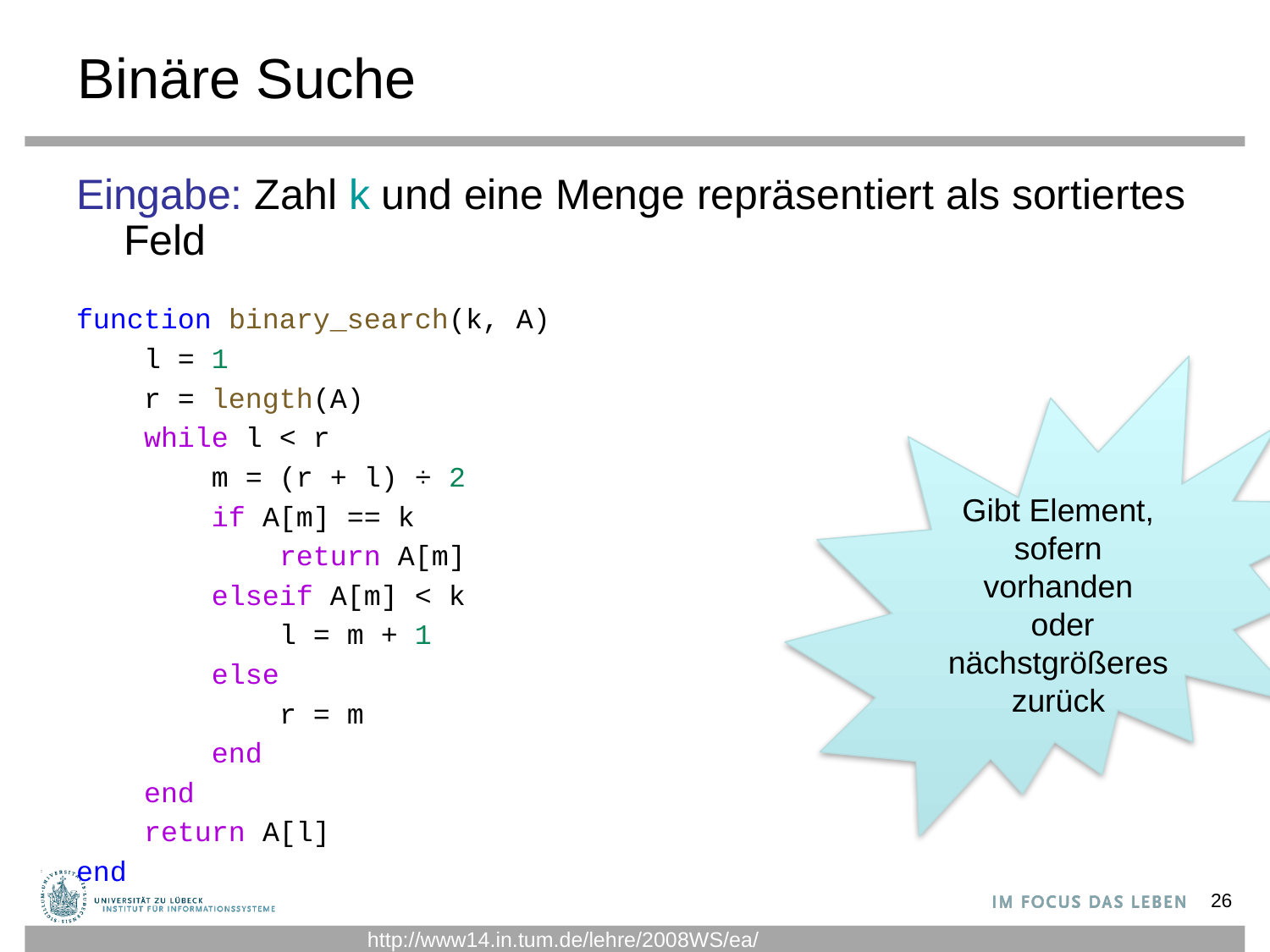

# Binäre Suche
Eingabe: Zahl k und eine Menge repräsentiert als sortiertes Feld

function binary_search(k, A)
    l = 1
    r = length(A)
    while l < r
        m = (r + l) ÷ 2
        if A[m] == k
            return A[m]
        elseif A[m] < k
            l = m + 1
        else
            r = m
        end
    end
    return A[l]
end

Gibt Element, sofern vorhanden
 oder nächstgrößeres zurück
26
http://www14.in.tum.de/lehre/2008WS/ea/index.html.de